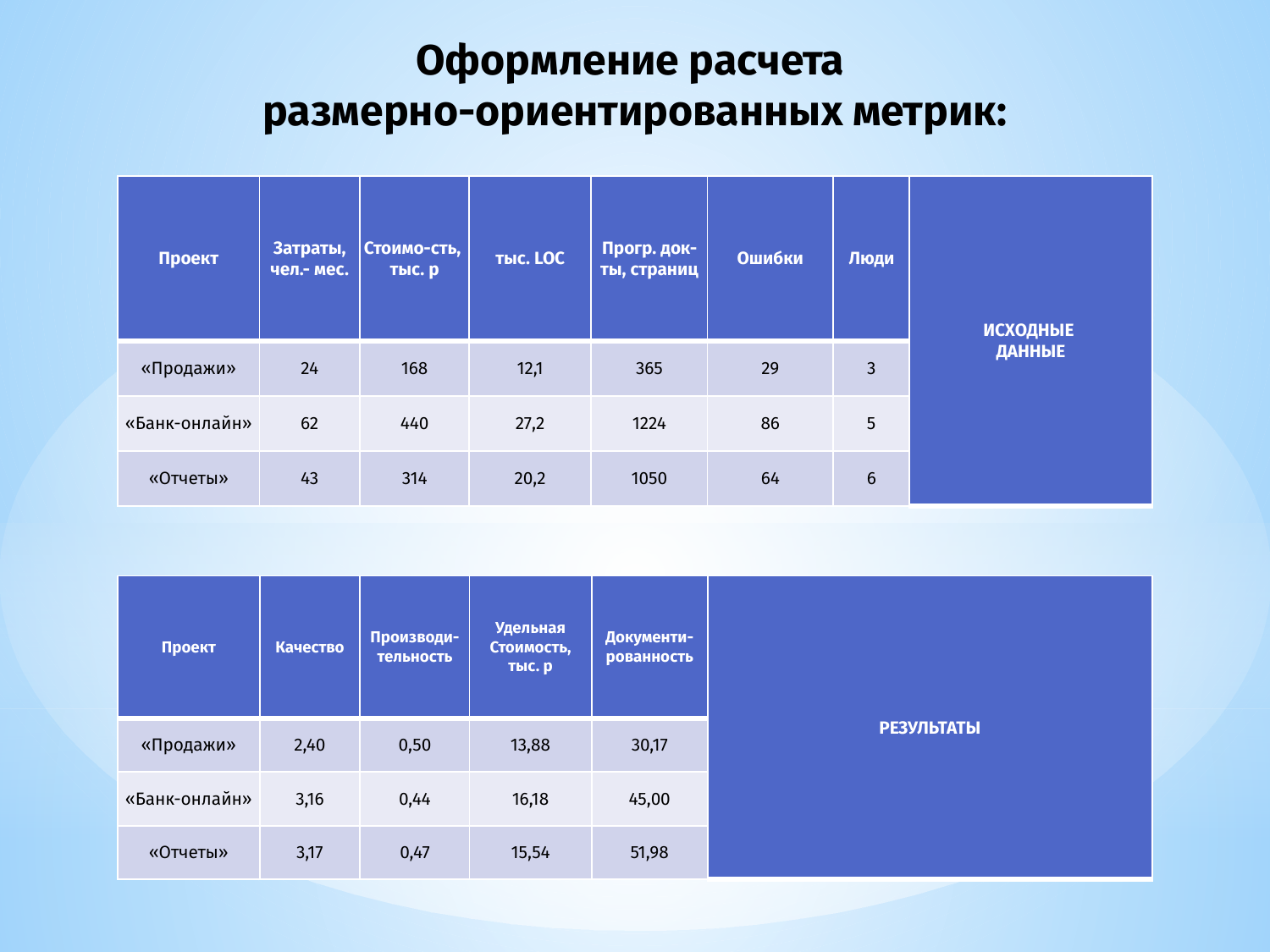

Оформление расчета
размерно-ориентированных метрик:
| Проект | Затраты, чел.- мес. | Стоимо-сть, тыс. р | тыс. LOC | Прогр. док-ты, страниц | Ошибки | Люди | ИСХОДНЫЕ ДАННЫЕ |
| --- | --- | --- | --- | --- | --- | --- | --- |
| «Продажи» | 24 | 168 | 12,1 | 365 | 29 | 3 |  |
| «Банк-онлайн» | 62 | 440 | 27,2 | 1224 | 86 | 5 |  |
| «Отчеты» | 43 | 314 | 20,2 | 1050 | 64 | 6 |  |
| Проект | Качество | Производи- тельность | Удельная Стоимость, тыс. р | Документи- рованность | РЕЗУЛЬТАТЫ |
| --- | --- | --- | --- | --- | --- |
| «Продажи» | 2,40 | 0,50 | 13,88 | 30,17 |  |
| «Банк-онлайн» | 3,16 | 0,44 | 16,18 | 45,00 |  |
| «Отчеты» | 3,17 | 0,47 | 15,54 | 51,98 |  |